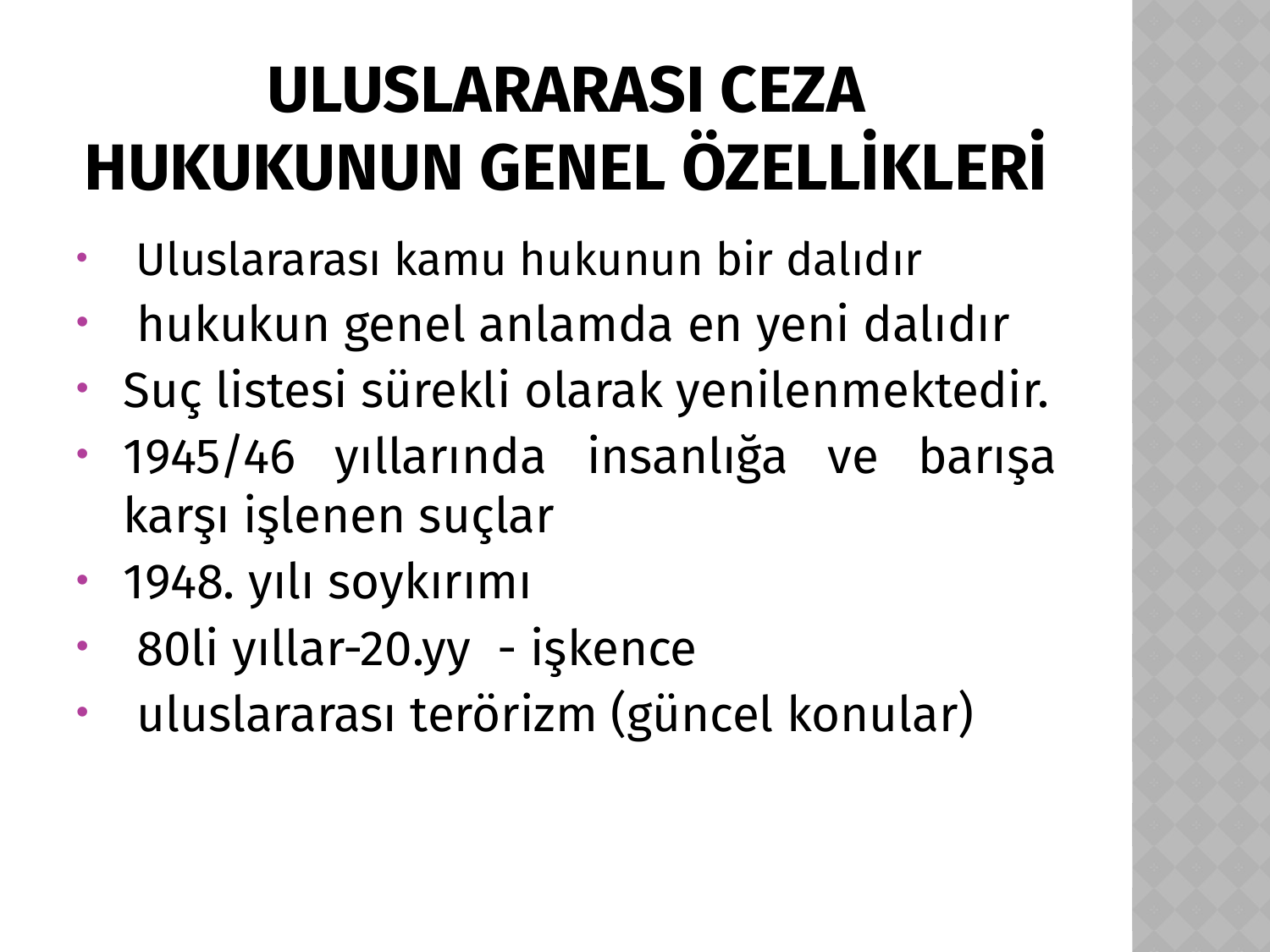

# ULUSLARARASI CEZA HUKUKUNUN GENEL ÖZELLİKLERİ
 Uluslararası kamu hukunun bir dalıdır
 hukukun genel anlamda en yeni dalıdır
Suç listesi sürekli olarak yenilenmektedir.
1945/46 yıllarında insanlığa ve barışa karşı işlenen suçlar
1948. yılı soykırımı
 80li yıllar-20.yy  - işkence
 uluslararası terörizm (güncel konular)